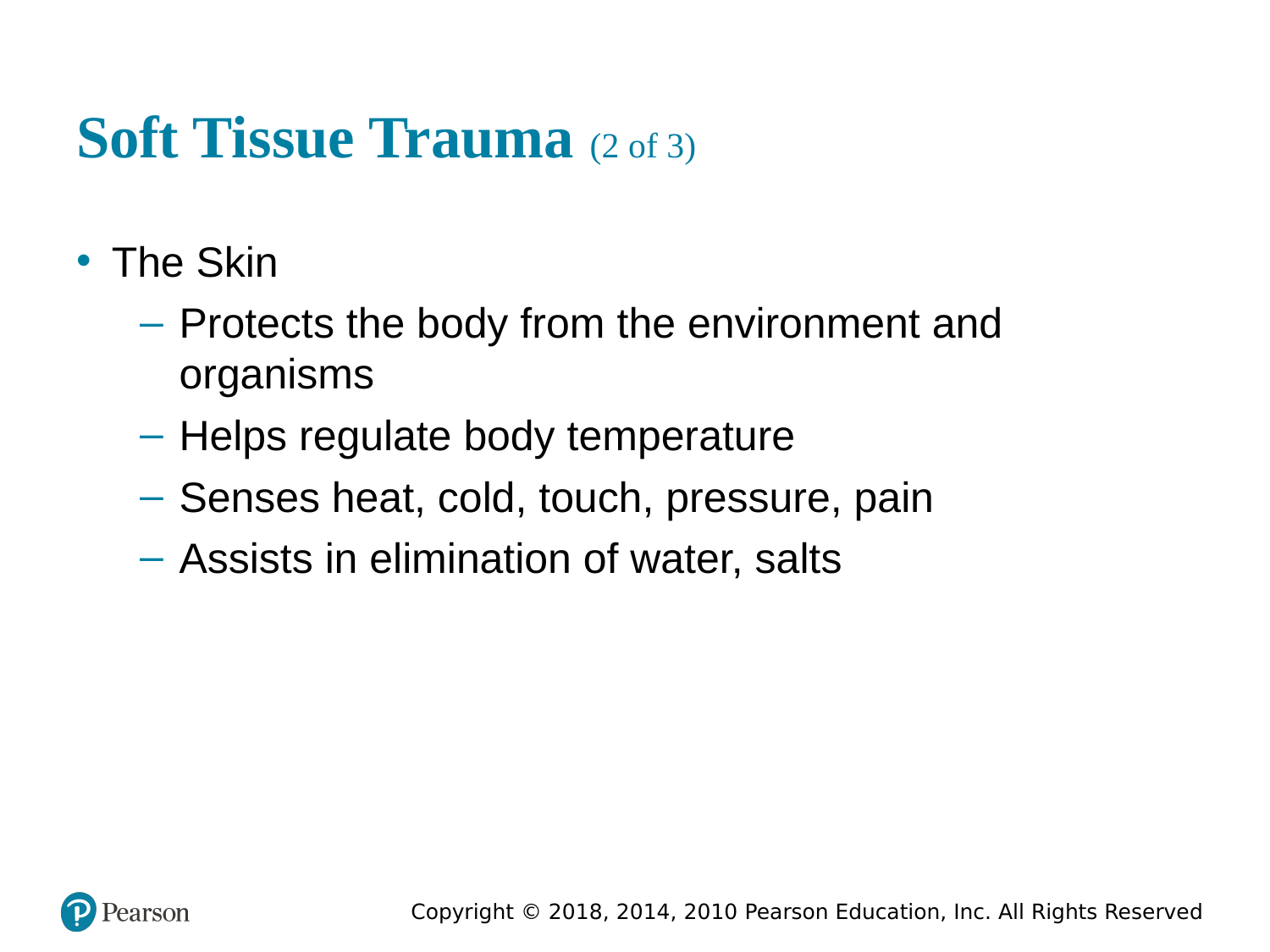

# Soft Tissue Trauma (2 of 3)
The Skin
Protects the body from the environment and organisms
Helps regulate body temperature
Senses heat, cold, touch, pressure, pain
Assists in elimination of water, salts